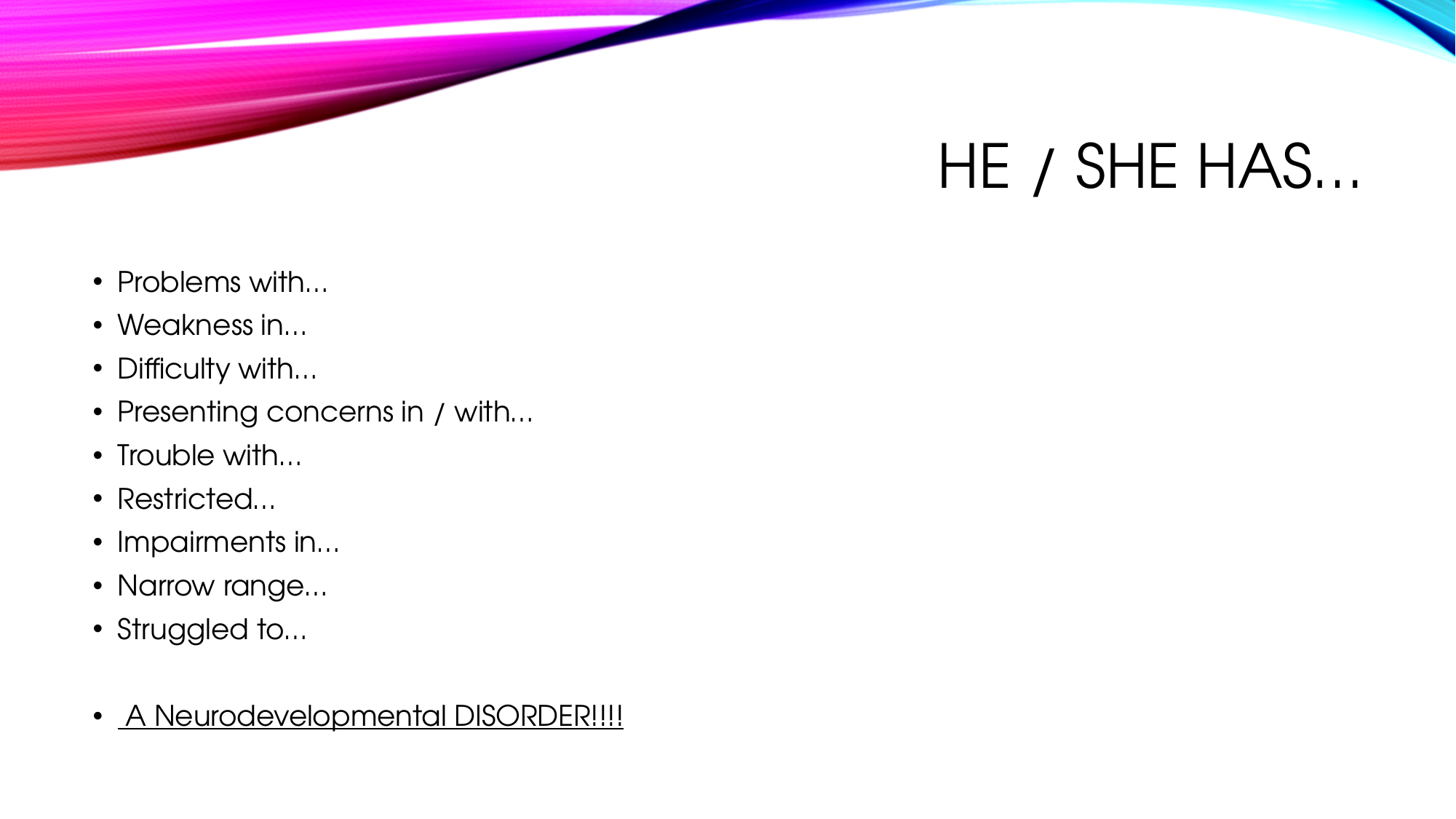

# He / She has…
Problems with…
Weakness in…
Difficulty with…
Presenting concerns in / with…
Trouble with…
Restricted…
Impairments in…
Narrow range…
Struggled to…

 A Neurodevelopmental DISORDER!!!!